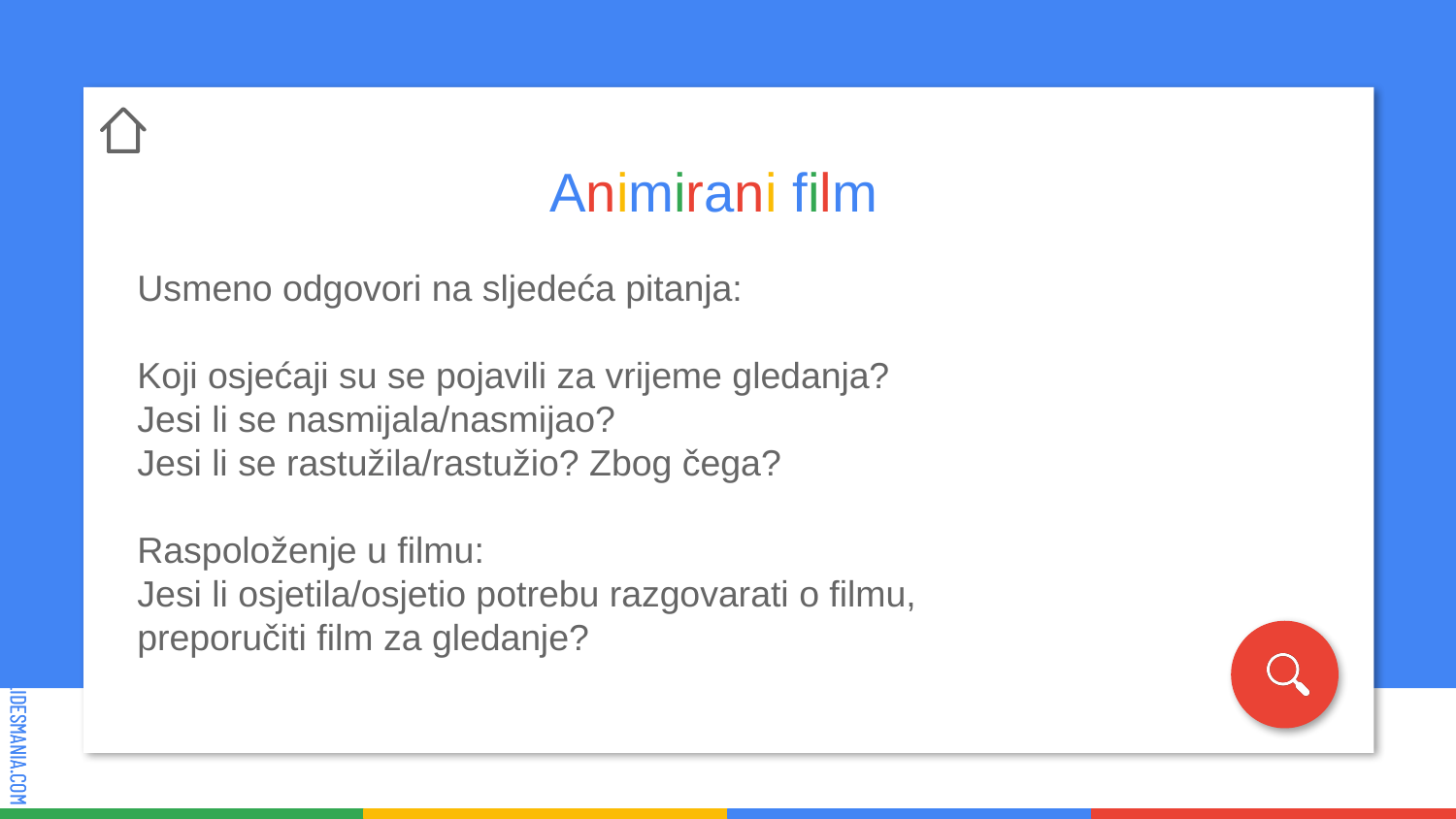

Animirani film
Usmeno odgovori na sljedeća pitanja:

Koji osjećaji su se pojavili za vrijeme gledanja?
Jesi li se nasmijala/nasmijao?
Jesi li se rastužila/rastužio? Zbog čega?

Raspoloženje u filmu:
Jesi li osjetila/osjetio potrebu razgovarati o filmu,
preporučiti film za gledanje?